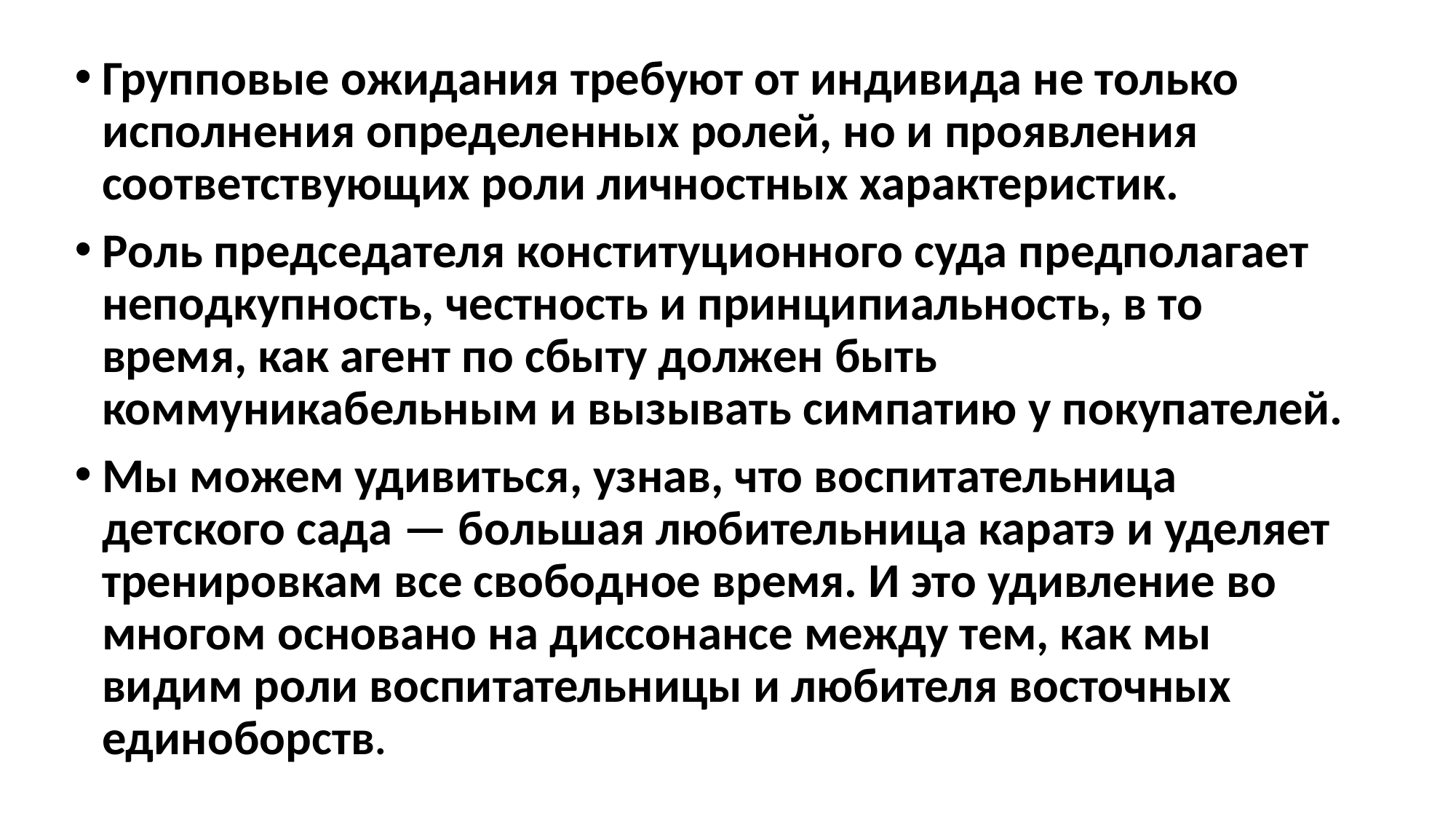

Групповые ожидания требуют от индивида не только исполнения определенных ролей, но и проявления соответствующих роли личностных характеристик.
Роль председателя конституционного суда предполагает неподкупность, честность и принципиальность, в то время, как агент по сбыту должен быть коммуникабельным и вызывать симпатию у покупателей.
Мы можем удивиться, узнав, что воспитательница детского сада — большая любительница каратэ и уделяет тренировкам все свободное время. И это удивление во многом основано на диссонансе между тем, как мы видим роли воспитательницы и любителя восточных единоборств.